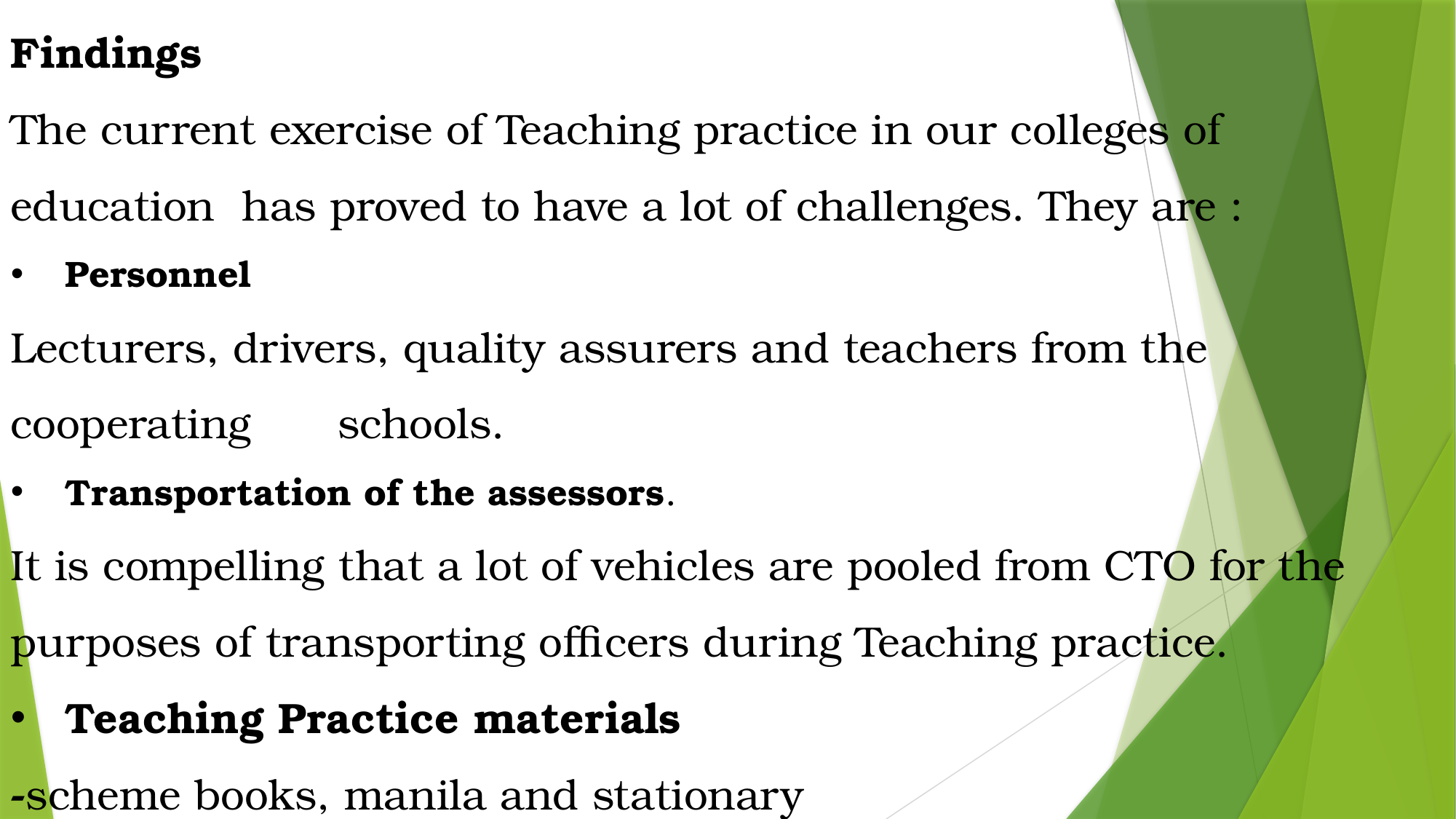

Findings
The current exercise of Teaching practice in our colleges of education  has proved to have a lot of challenges. They are :
Personnel
Lecturers, drivers, quality assurers and teachers from the cooperating 	schools.
Transportation of the assessors.
It is compelling that a lot of vehicles are pooled from CTO for the purposes of transporting officers during Teaching practice.
Teaching Practice materials
-scheme books, manila and stationary